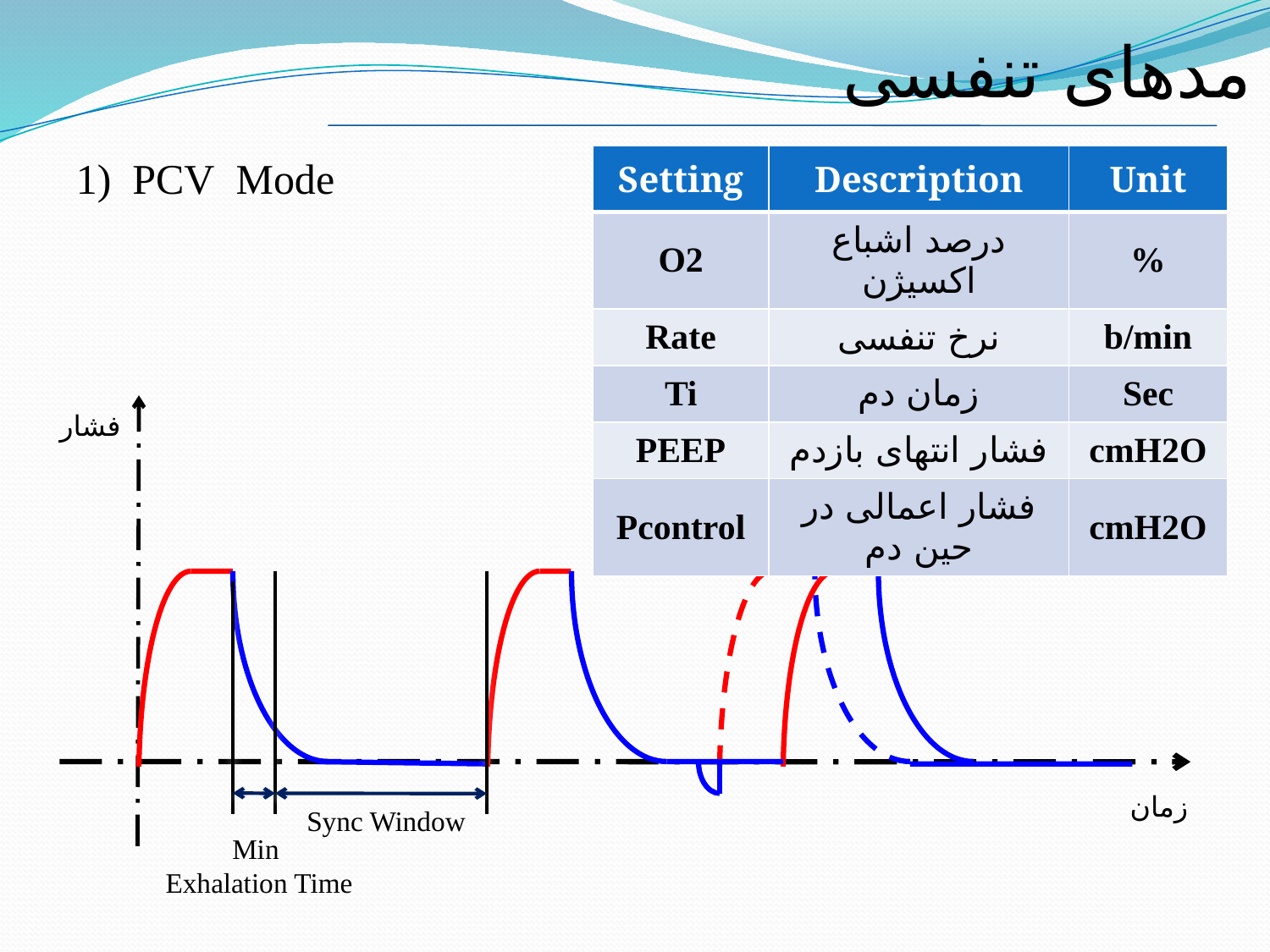

مدهای تنفسی
1)  PCV  Mode
| Setting | Description | Unit |
| --- | --- | --- |
| O2 | درصد اشباع اکسیژن | % |
| Rate | نرخ تنفسی | b/min |
| Ti | زمان دم | Sec |
| PEEP | فشار انتهای بازدم | cmH2O |
| Pcontrol | فشار اعمالی در حین دم | cmH2O |
فشار

زمان
Sync Window
Min
Exhalation Time